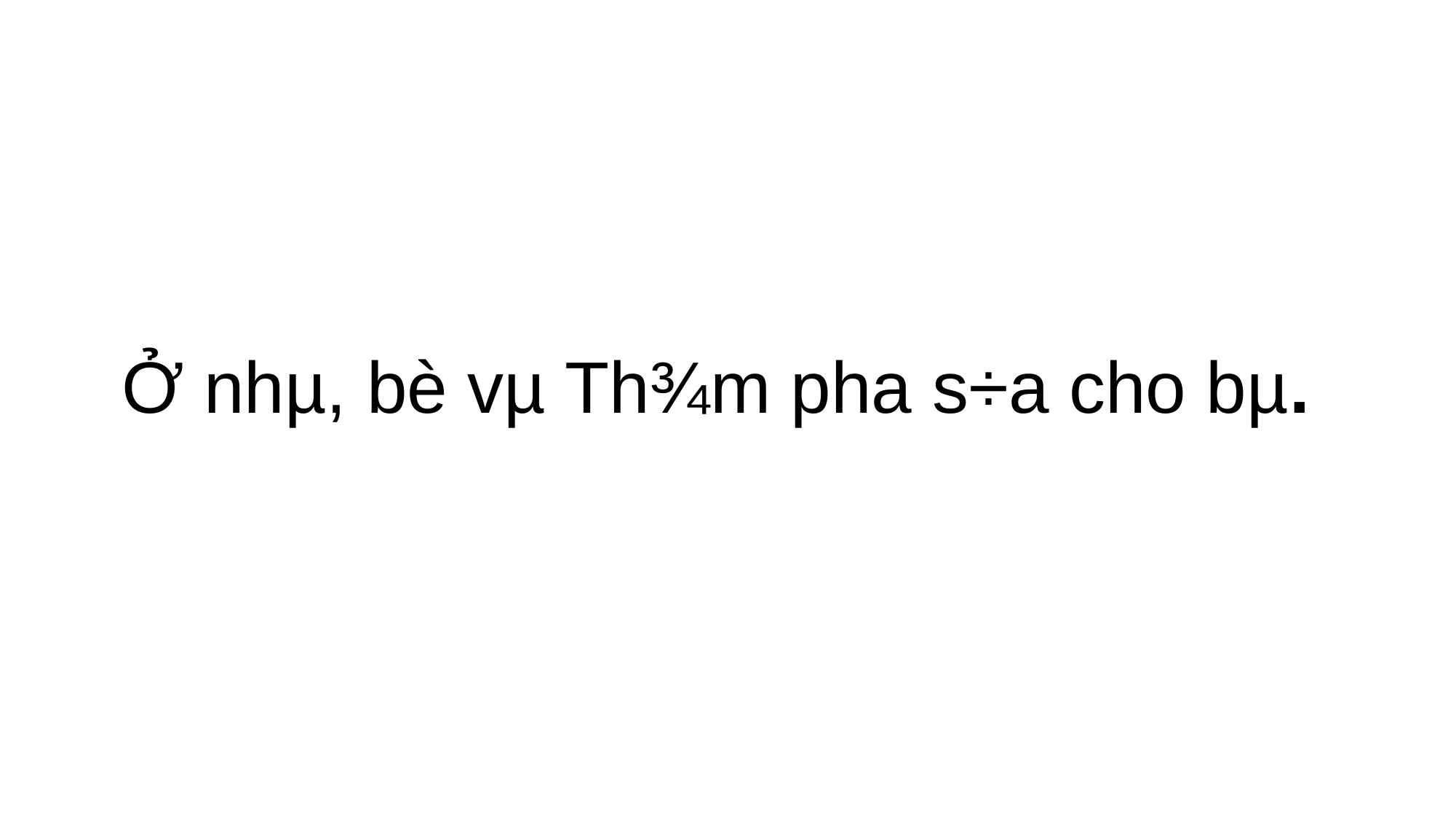

# Ở nhµ, bè vµ Th¾m pha s÷a cho bµ.